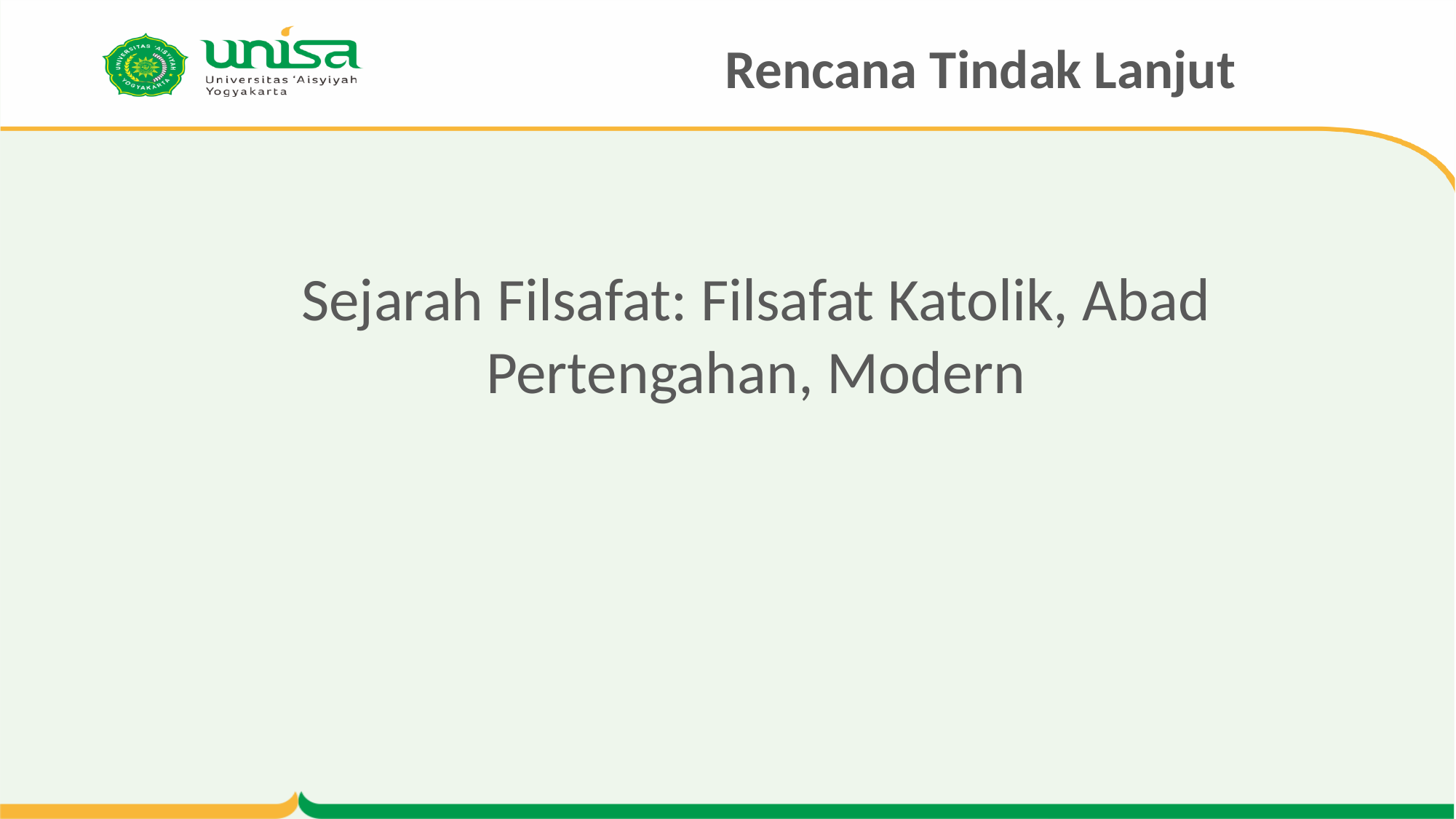

# Rencana Tindak Lanjut
Sejarah Filsafat: Filsafat Katolik, Abad Pertengahan, Modern